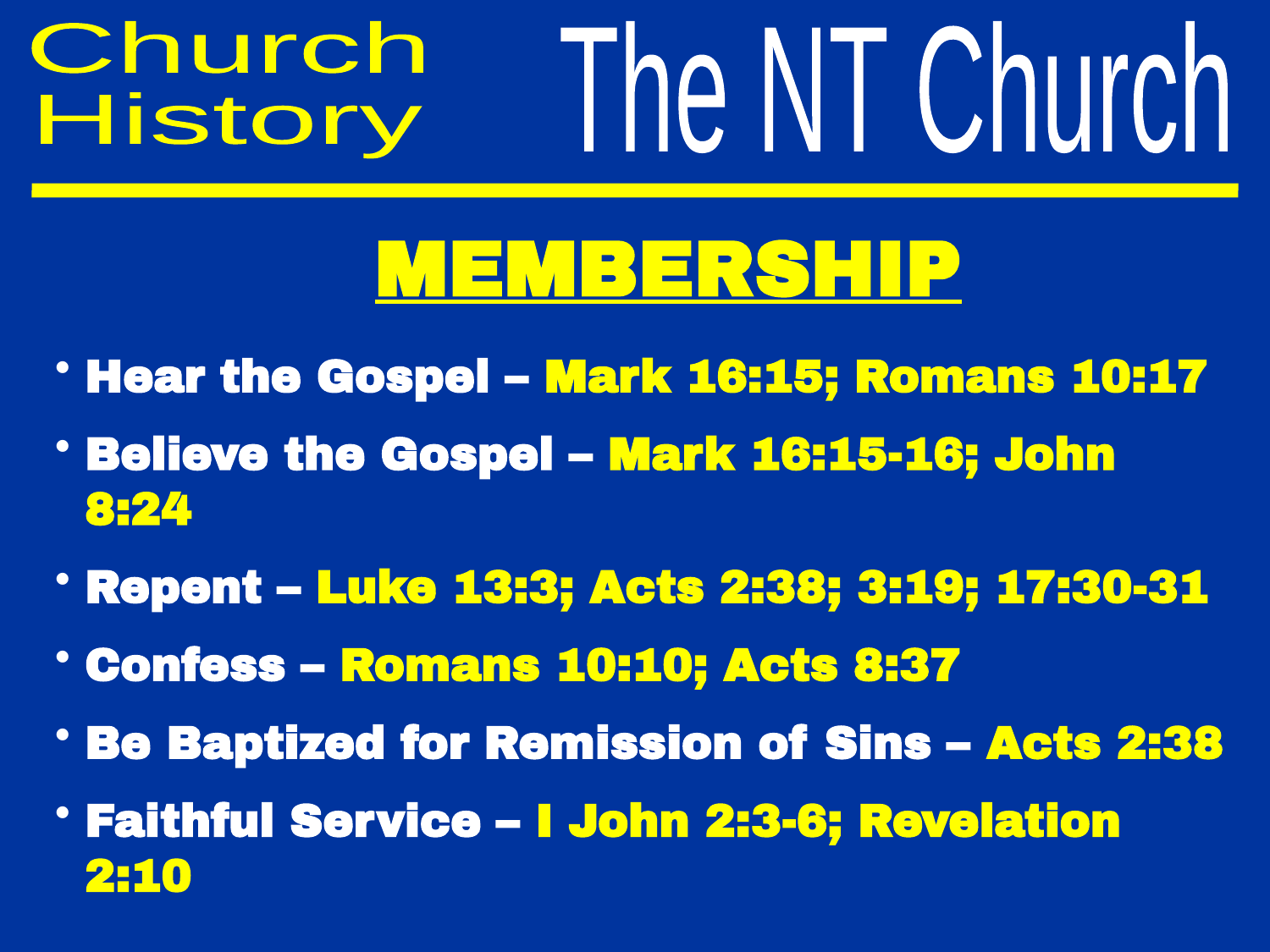

Church
History
The NT Church

MEMBERSHIP
Hear the Gospel – Mark 16:15; Romans 10:17
Believe the Gospel – Mark 16:15-16; John 8:24
Repent – Luke 13:3; Acts 2:38; 3:19; 17:30-31
Confess – Romans 10:10; Acts 8:37
Be Baptized for Remission of Sins – Acts 2:38
Faithful Service – I John 2:3-6; Revelation 2:10